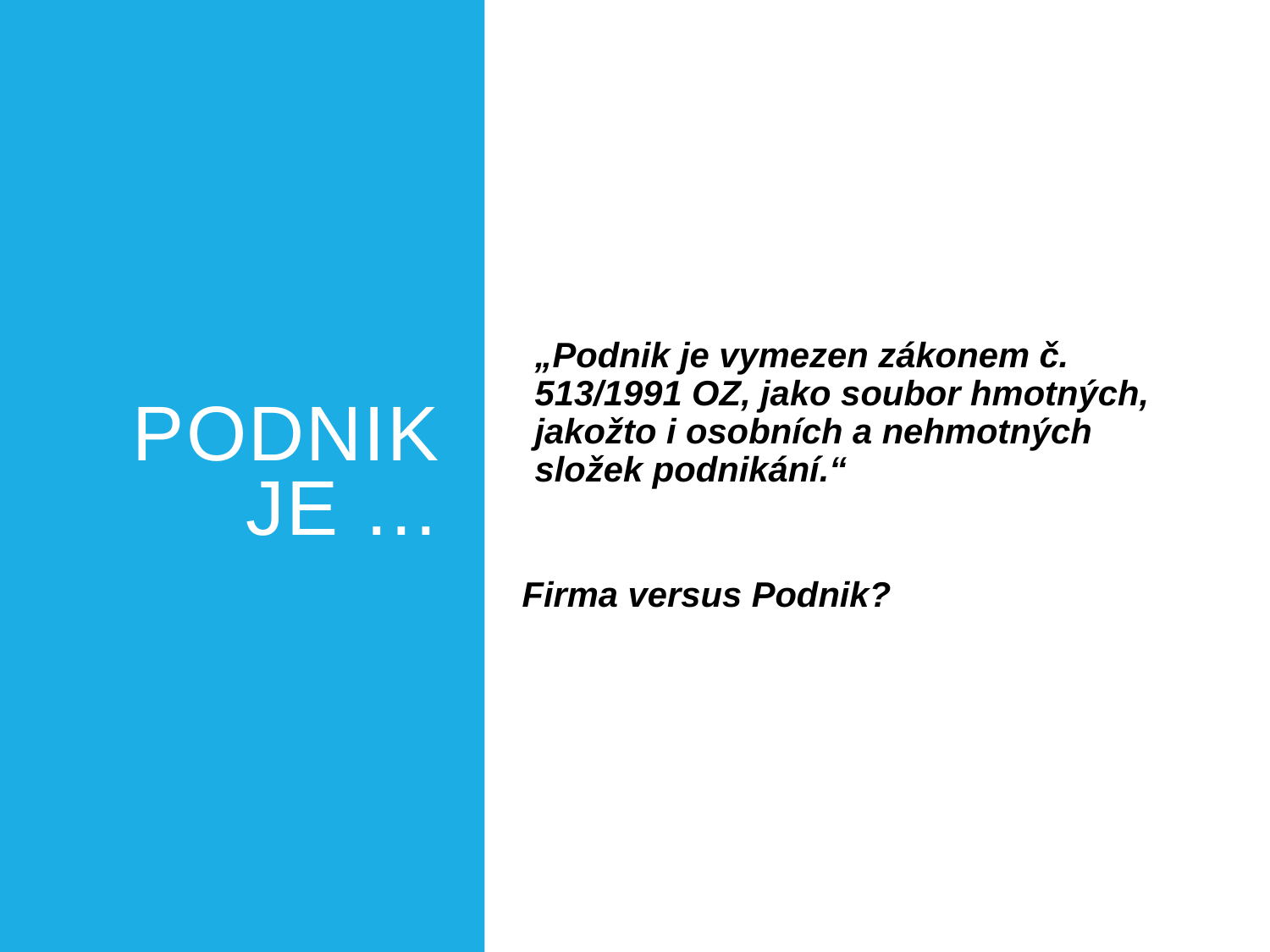

# Podnik je …
	„Podnik je vymezen zákonem č. 513/1991 OZ, jako soubor hmotných, jakožto i osobních a nehmotných složek podnikání.“

Firma versus Podnik?